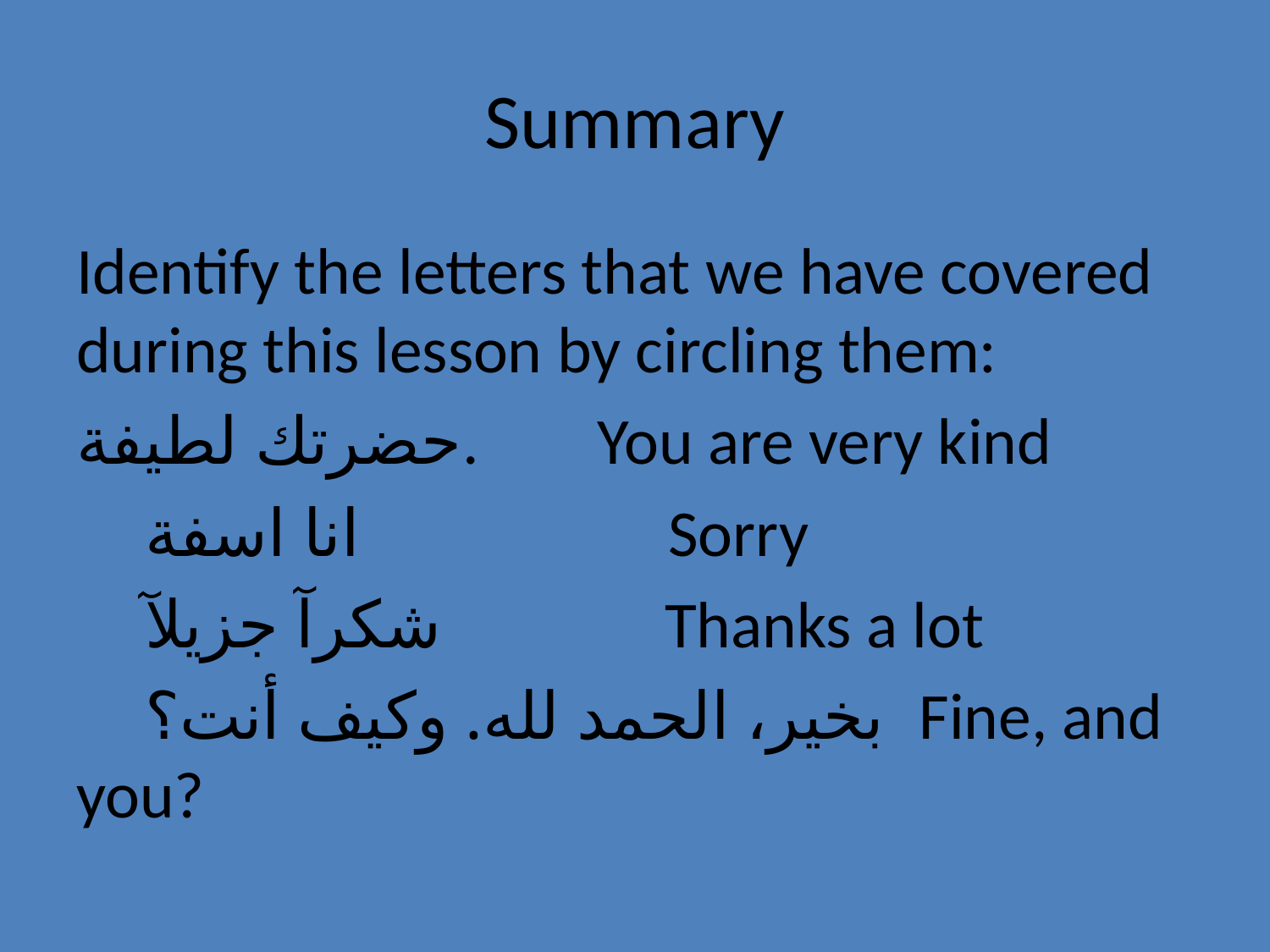

# Summary
Identify the letters that we have covered during this lesson by circling them:
حضرتك لطيفة.        You are very kind
    انا اسفة                  Sorry
    شكرآ جزيلآ             Thanks a lot
    بخير، الحمد لله. وكيف أنت؟  Fine, and you?